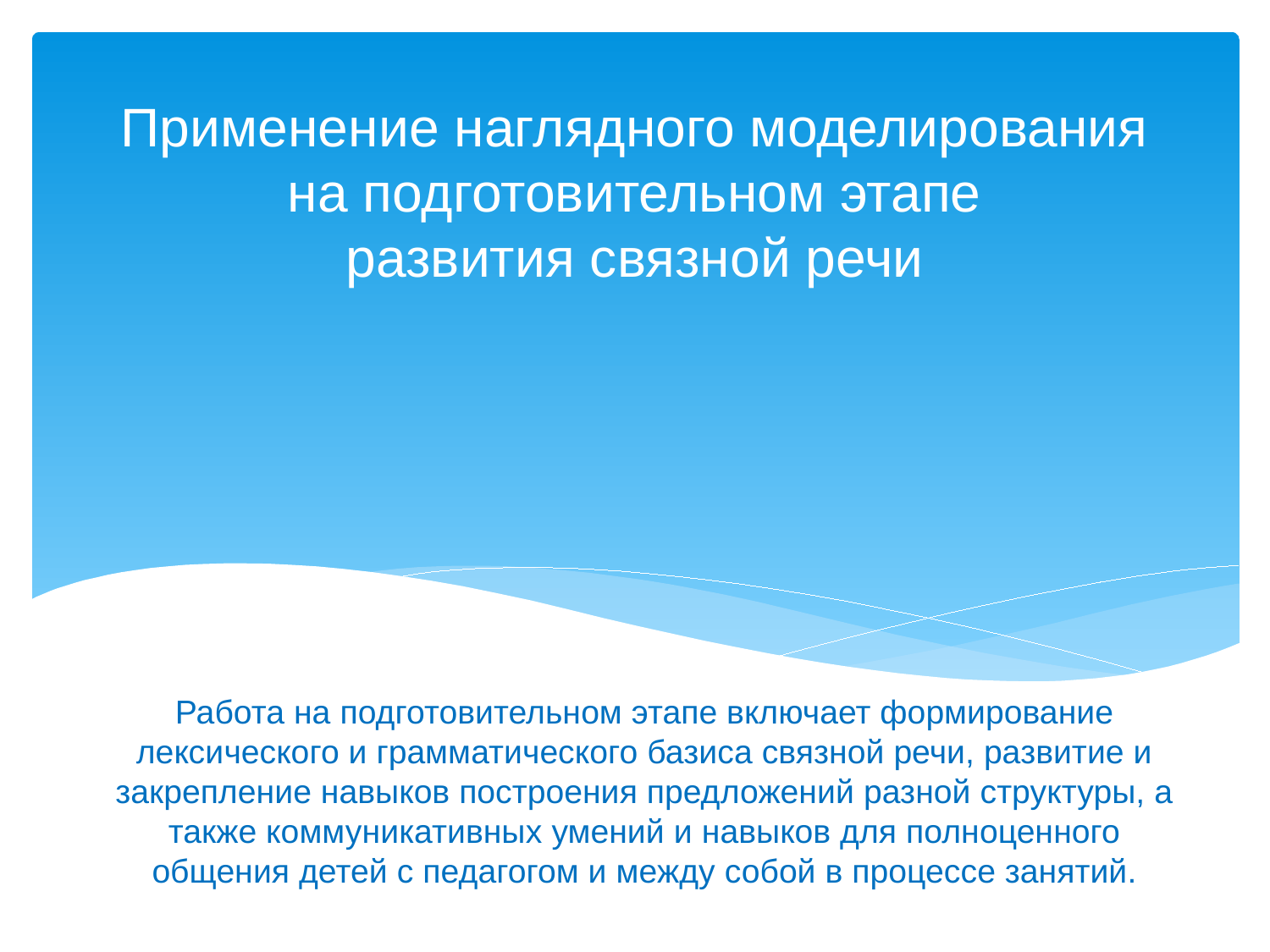

# Применение наглядного моделирования на подготовительном этапе развития связной речи
Работа на подготовительном этапе включает формирование лексического и грамматического базиса связной речи, развитие и закрепление навыков построения предложений разной структуры, а также коммуникативных умений и навыков для полноценного общения детей с педагогом и между собой в процессе занятий.